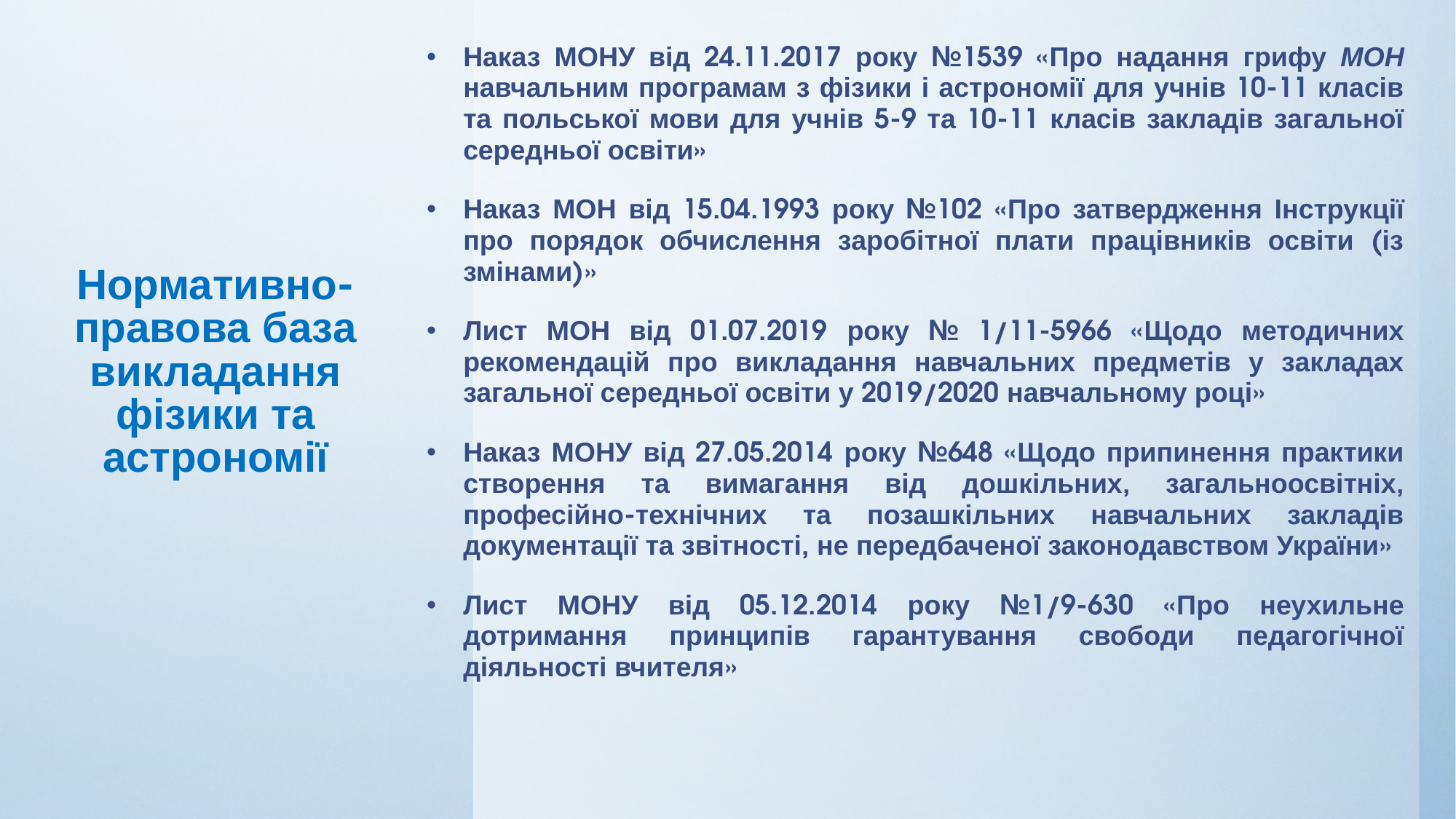

Наказ МОНУ від 24.11.2017 року №1539 «Про надання грифу МОН навчальним програмам з фізики і астрономії для учнів 10-11 класів та польської мови для учнів 5-9 та 10-11 класів закладів загальної середньої освіти»
Наказ МОН від 15.04.1993 року №102 «Про затвердження Інструкції про порядок обчислення заробітної плати працівників освіти (із змінами)»
Лист МОН від 01.07.2019 року № 1/11-5966 «Щодо методичних рекомендацій про викладання навчальних предметів у закладах загальної середньої освіти у 2019/2020 навчальному році»
Наказ МОНУ від 27.05.2014 року №648 «Щодо припинення практики створення та вимагання від дошкільних, загальноосвітніх, професійно-технічних та позашкільних навчальних закладів документації та звітності, не передбаченої законодавством України»
Лист МОНУ від 05.12.2014 року №1/9-630 «Про неухильне дотримання принципів гарантування свободи педагогічної діяльності вчителя»

# Нормативно-правова база викладання фізики та астрономії